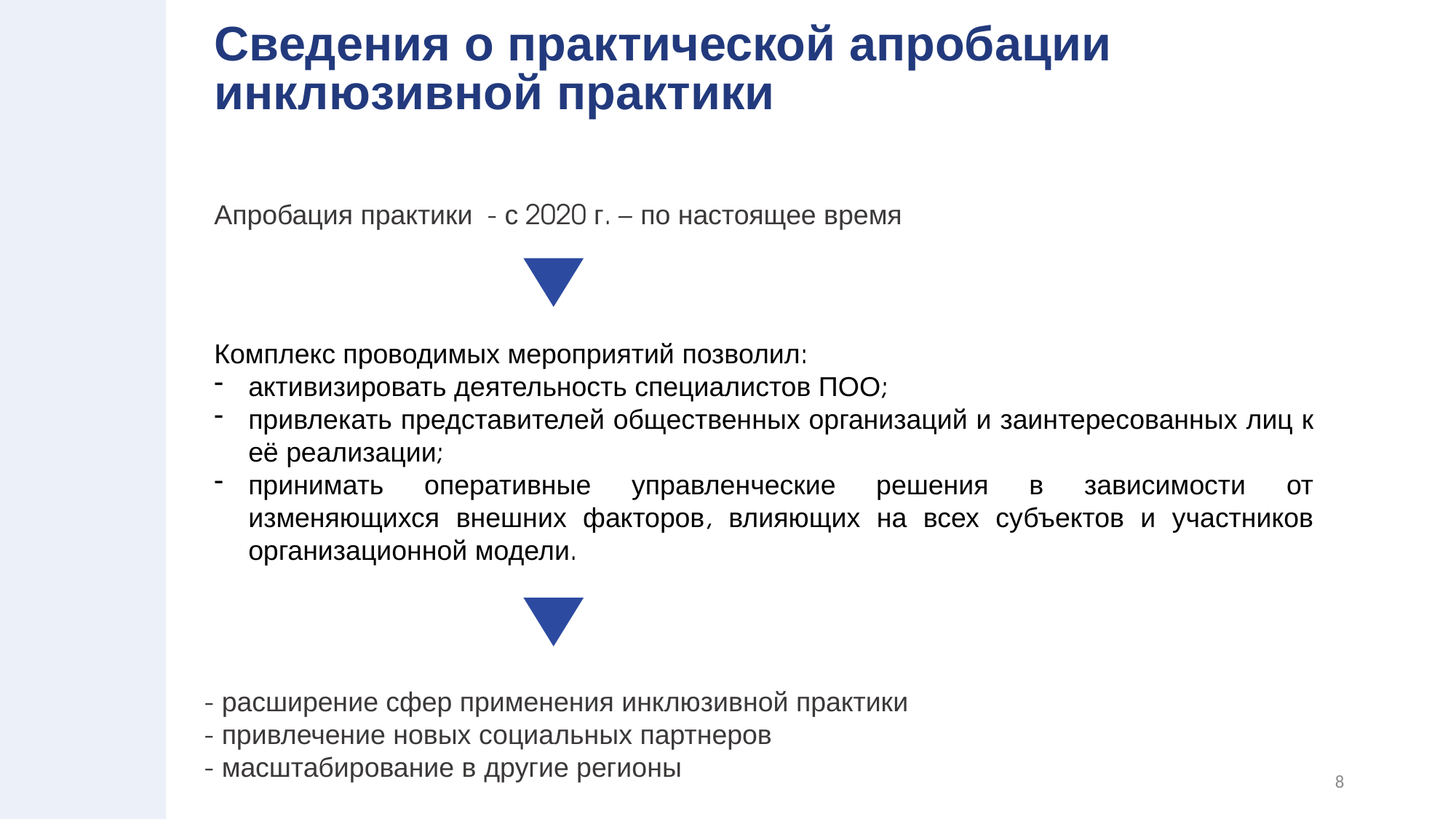

# Сведения о практической апробации инклюзивной практики
Апробация практики  - с 2020 г. – по настоящее время

Комплекс проводимых мероприятий позволил:
активизировать деятельность специалистов ПОО;
привлекать представителей общественных организаций и заинтересованных лиц к её реализации;
принимать оперативные управленческие решения в зависимости от изменяющихся внешних факторов, влияющих на всех субъектов и участников организационной модели.

- расширение сфер применения инклюзивной практики
- привлечение новых социальных партнеров
- масштабирование в другие регионы
8